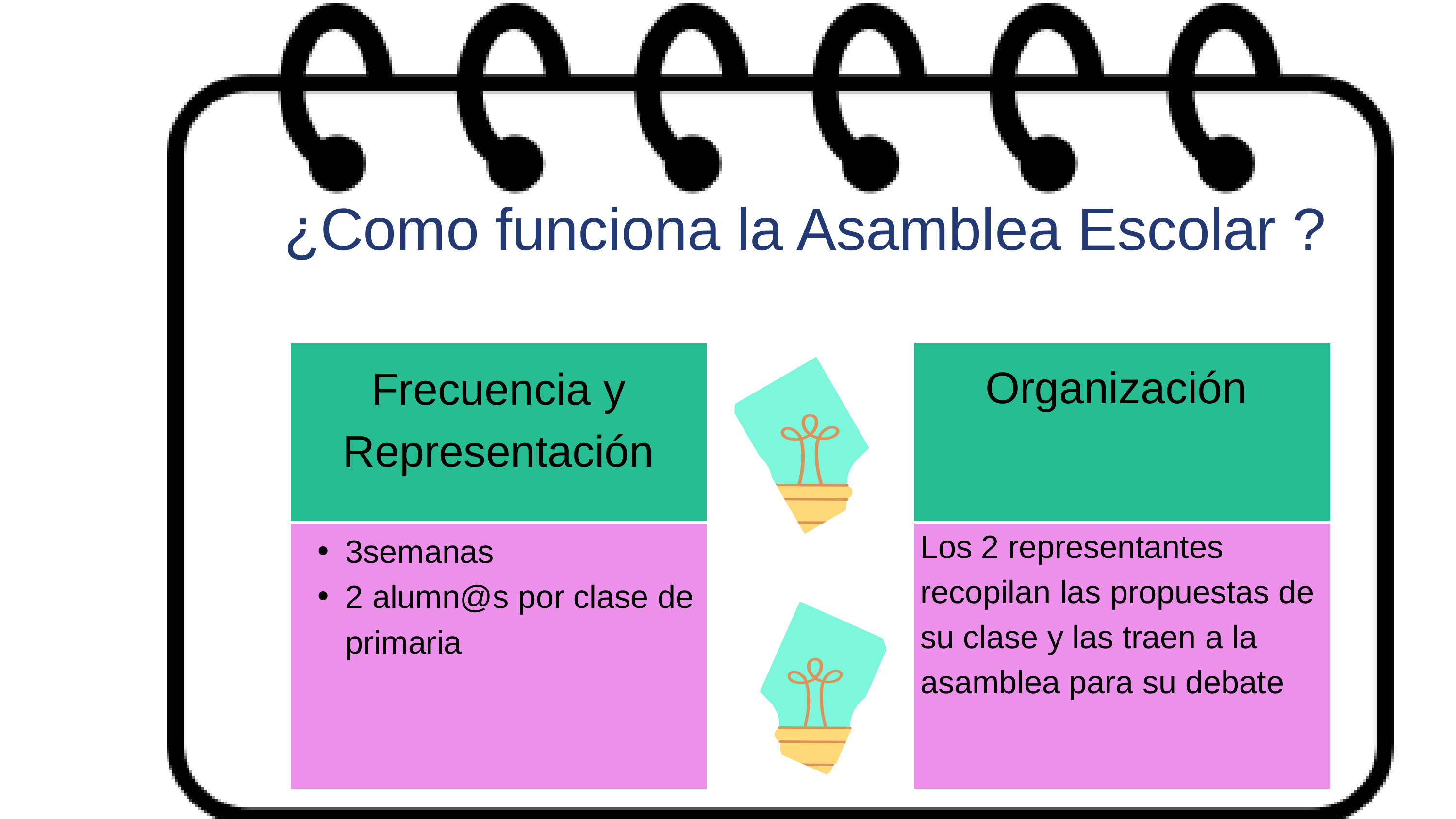

¿Como funciona la Asamblea Escolar ?

Organización
Frecuencia y Representación

Los 2 representantes recopilan las propuestas de su clase y las traen a la asamblea para su debate

3semanas
2 alumn@s por clase de primaria